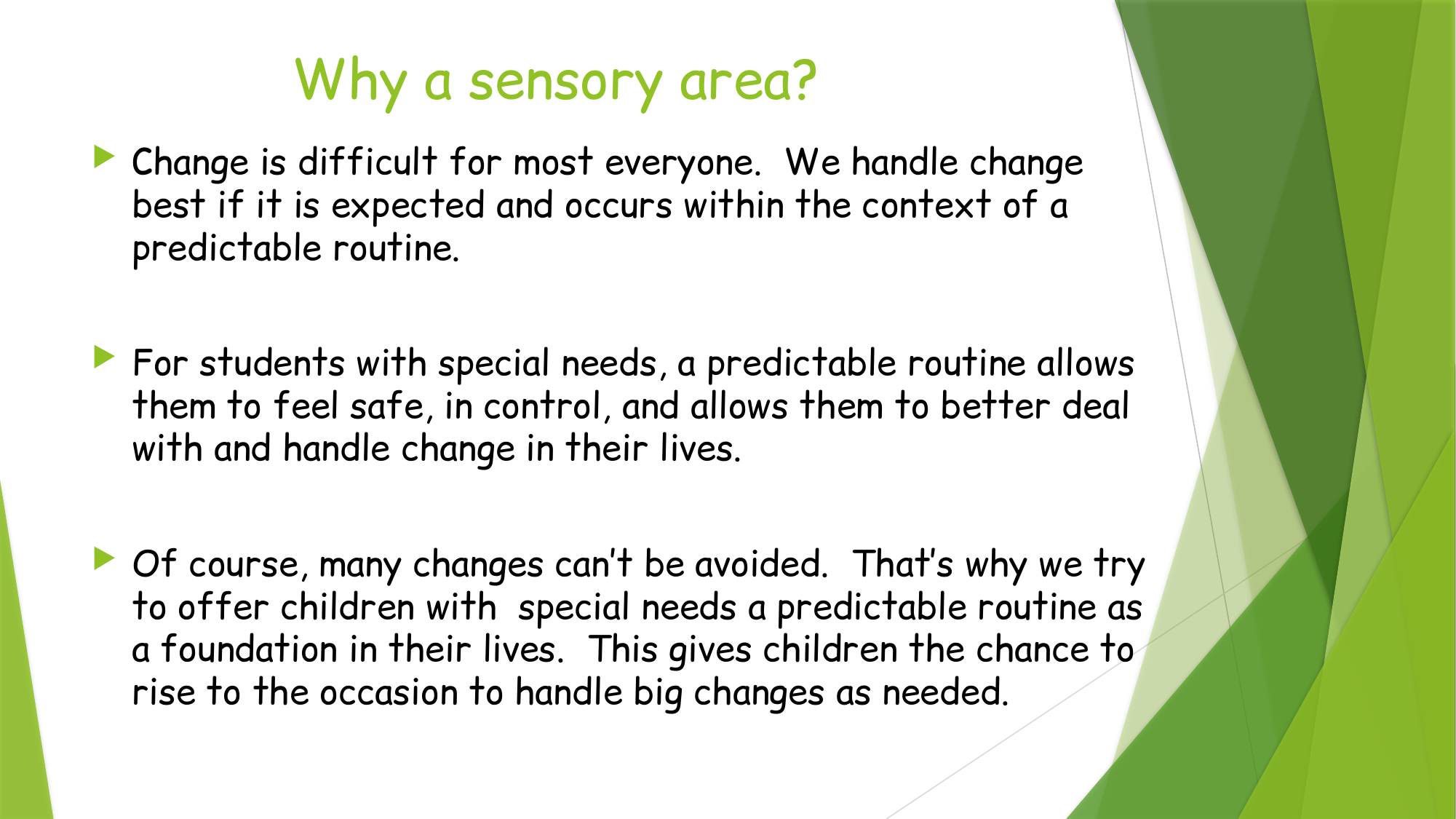

# Why a sensory area?
Change is difficult for most everyone.  We handle change best if it is expected and occurs within the context of a predictable routine.

For students with special needs, a predictable routine allows them to feel safe, in control, and allows them to better deal with and handle change in their lives.

Of course, many changes can’t be avoided.  That’s why we try to offer children with  special needs a predictable routine as a foundation in their lives.  This gives children the chance to rise to the occasion to handle big changes as needed.